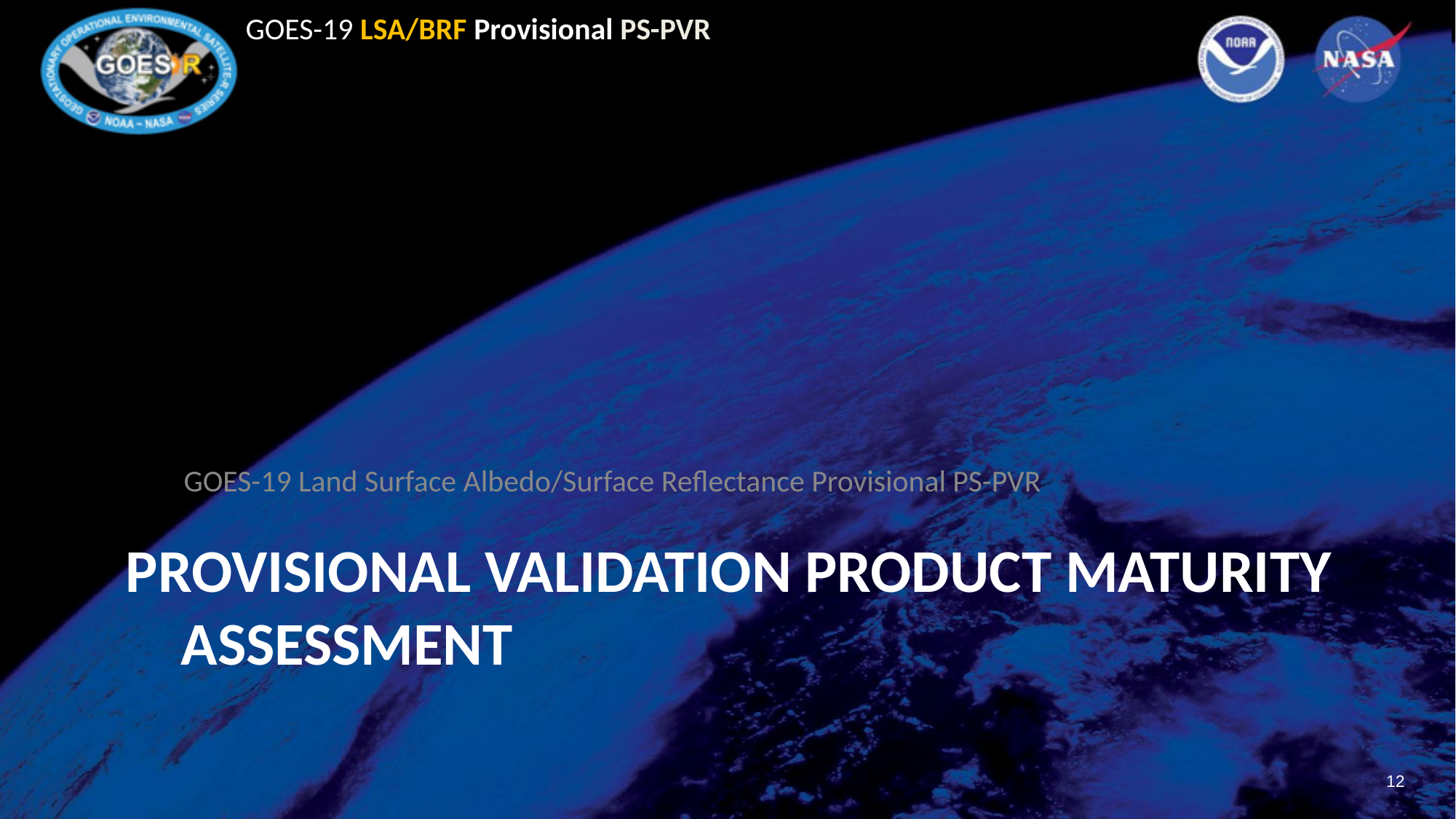

GOES-19 Land Surface Albedo/Surface Reflectance Provisional PS-PVR

# PROVISIONAL VALIDATION PRODUCT MATURITY ASSESSMENT
12